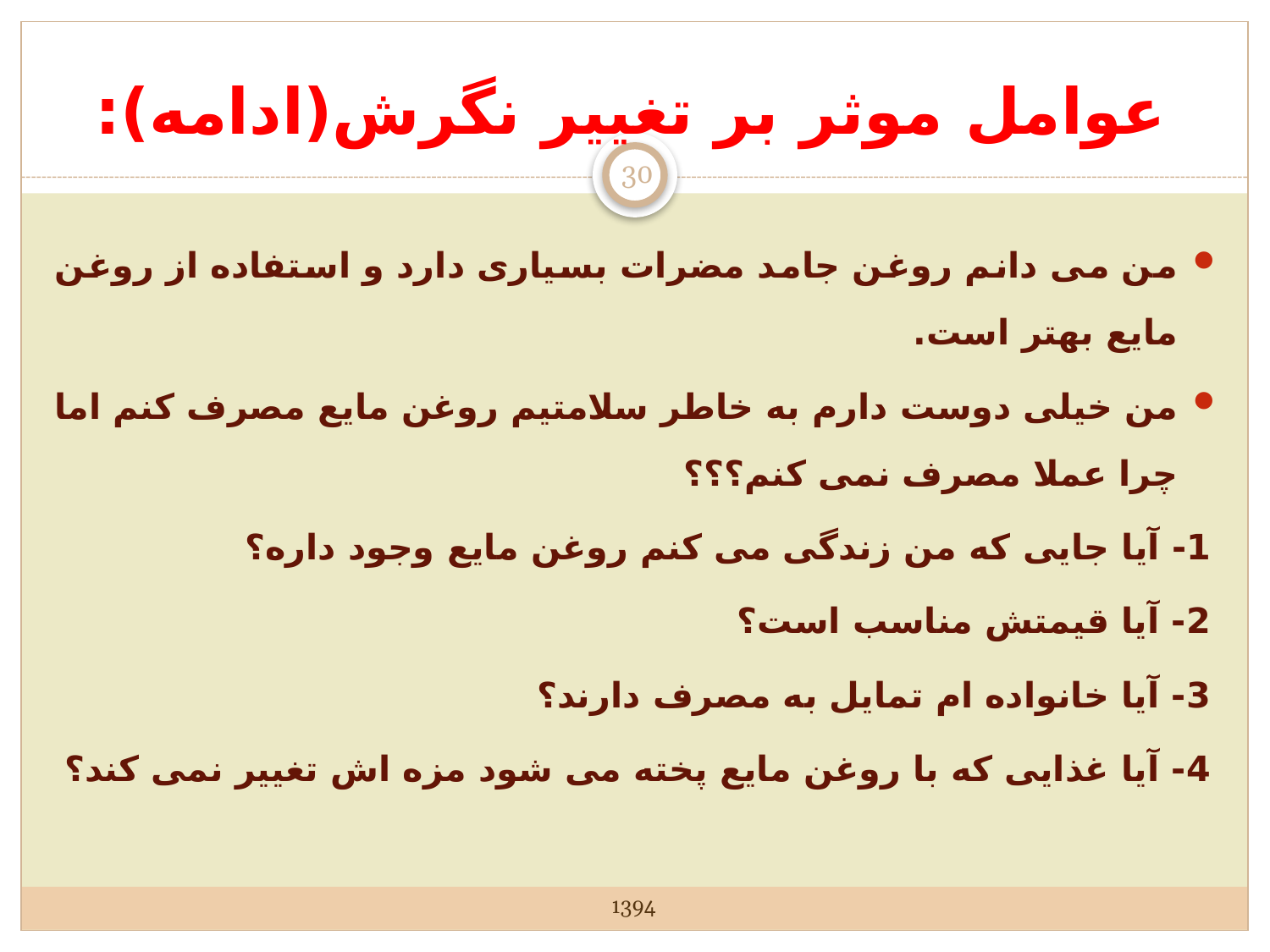

# عوامل موثر بر تغییر نگرش(ادامه):
30
من می دانم روغن جامد مضرات بسیاری دارد و استفاده از روغن مایع بهتر است.
من خیلی دوست دارم به خاطر سلامتیم روغن مایع مصرف کنم اما چرا عملا مصرف نمی کنم؟؟؟
1- آیا جایی که من زندگی می کنم روغن مایع وجود داره؟
2- آیا قیمتش مناسب است؟
3- آیا خانواده ام تمایل به مصرف دارند؟
4- آیا غذایی که با روغن مایع پخته می شود مزه اش تغییر نمی کند؟

1394